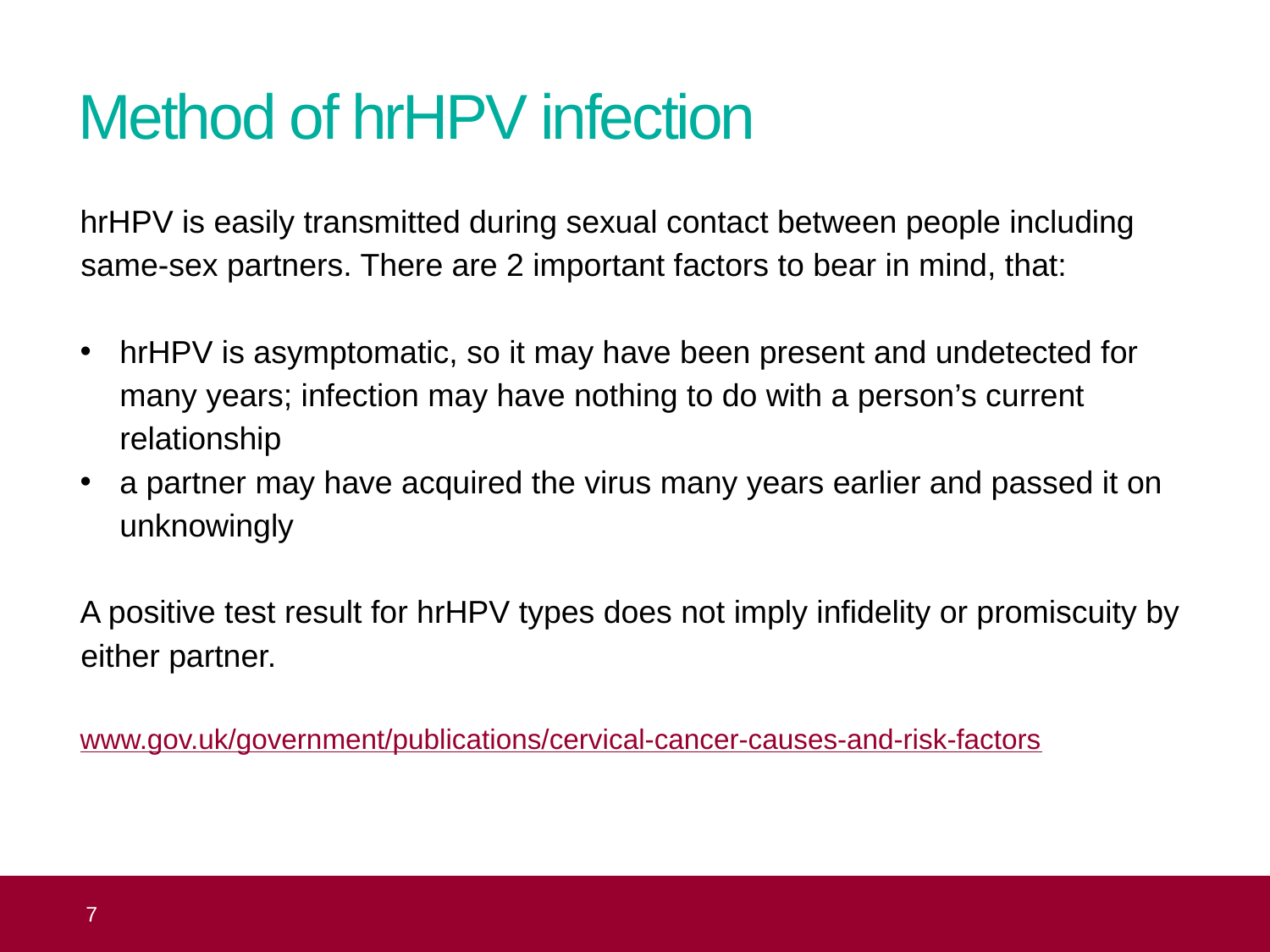

# Method of hrHPV infection
hrHPV is easily transmitted during sexual contact between people including same-sex partners. There are 2 important factors to bear in mind, that:

hrHPV is asymptomatic, so it may have been present and undetected for many years; infection may have nothing to do with a person’s current relationship
a partner may have acquired the virus many years earlier and passed it on unknowingly

A positive test result for hrHPV types does not imply infidelity or promiscuity by either partner.

www.gov.uk/government/publications/cervical-cancer-causes-and-risk-factors

  7
Topic 2: the background to cervical screening